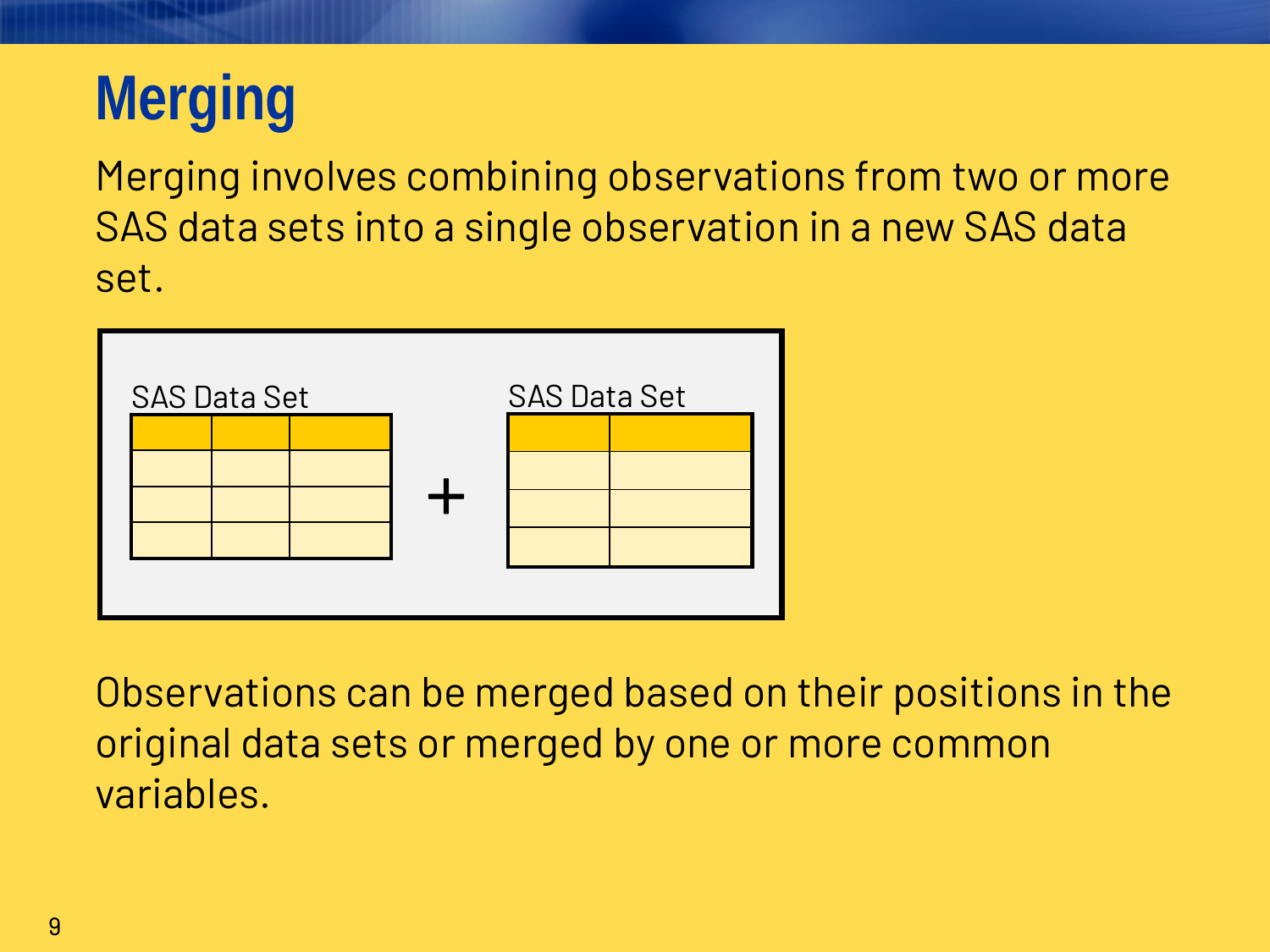

# Merging
Merging involves combining observations from two or more SAS data sets into a single observation in a new SAS data set.

Observations can be merged based on their positions in the original data sets or merged by one or more common variables.

| SAS Data Set |  |
| --- | --- |
|  |  |
|  |  |
|  |  |
|  |  |
| SAS Data Set |  |  |
| --- | --- | --- |
|  |  |  |
|  |  |  |
|  |  |  |
|  |  |  |
+
9